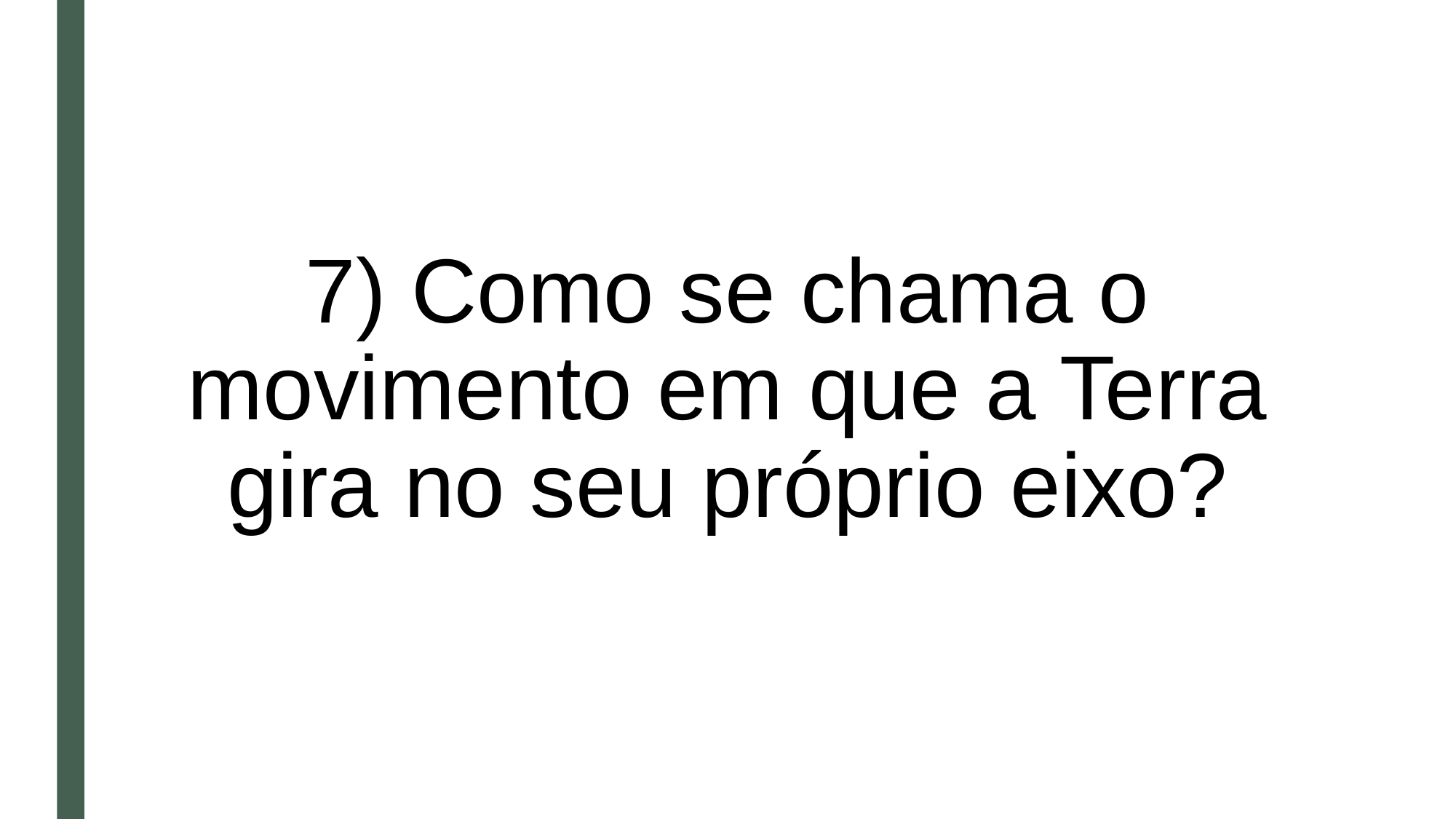

# 7) Como se chama o movimento em que a Terra gira no seu próprio eixo?